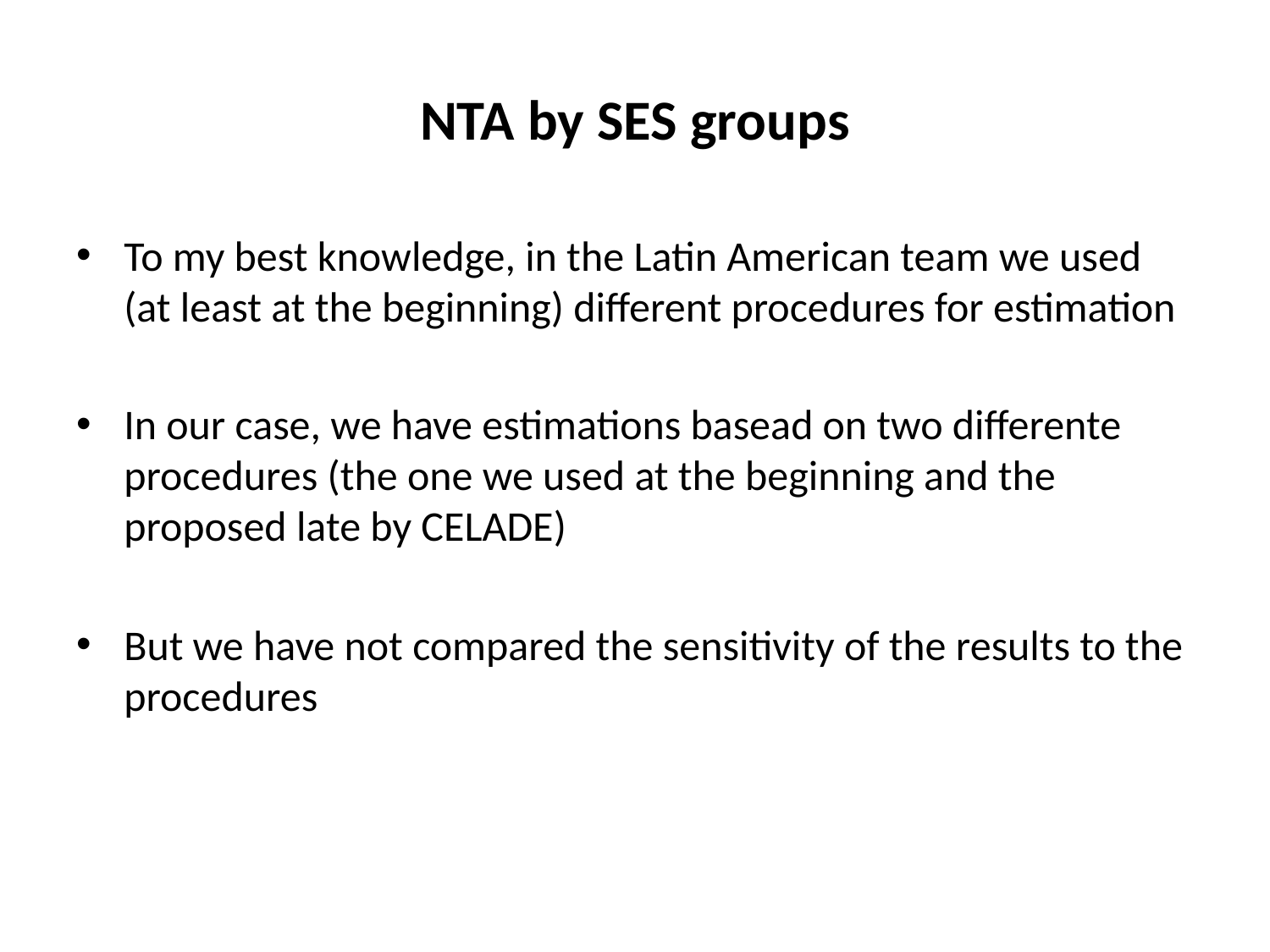

# NTA by SES groups
To my best knowledge, in the Latin American team we used (at least at the beginning) different procedures for estimation

In our case, we have estimations basead on two differente procedures (the one we used at the beginning and the proposed late by CELADE)

But we have not compared the sensitivity of the results to the procedures